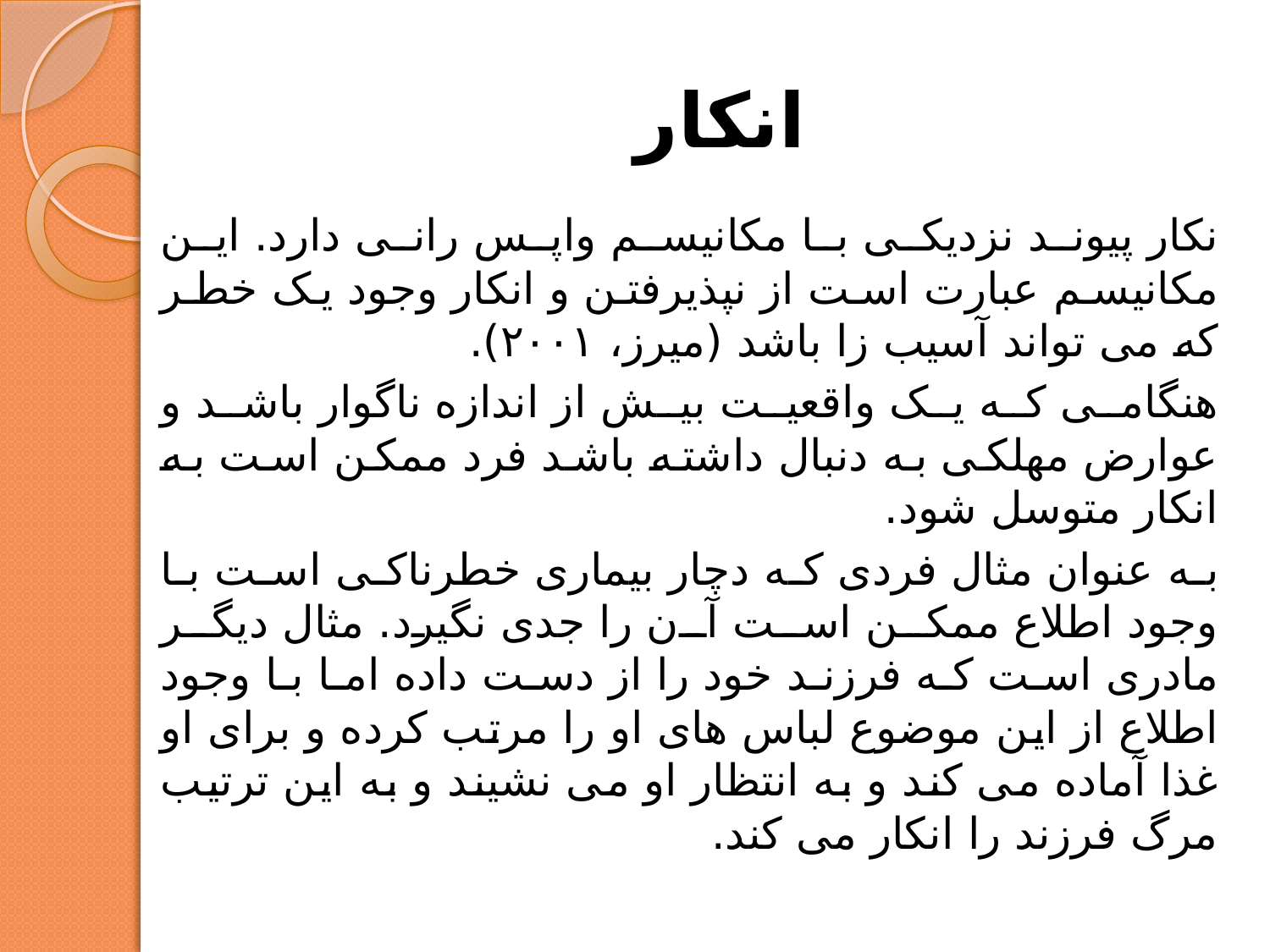

# انکار
نکار پیوند نزدیکی با مکانیسم واپس رانی دارد. این مکانیسم عبارت است از نپذیرفتن و انکار وجود یک خطر که می تواند آسیب زا باشد (میرز، ۲۰۰۱).
هنگامی که یک واقعیت بیش از اندازه ناگوار باشد و عوارض مهلکی به دنبال داشته باشد فرد ممکن است به انکار متوسل شود.
به عنوان مثال فردی که دچار بیماری خطرناکی است با وجود اطلاع ممکن است آن را جدی نگیرد. مثال دیگر مادری است که فرزند خود را از دست داده اما با وجود اطلاع از این موضوع لباس های او را مرتب کرده و برای او غذا آماده می کند و به انتظار او می نشیند و به این ترتیب مرگ فرزند را انکار می کند.